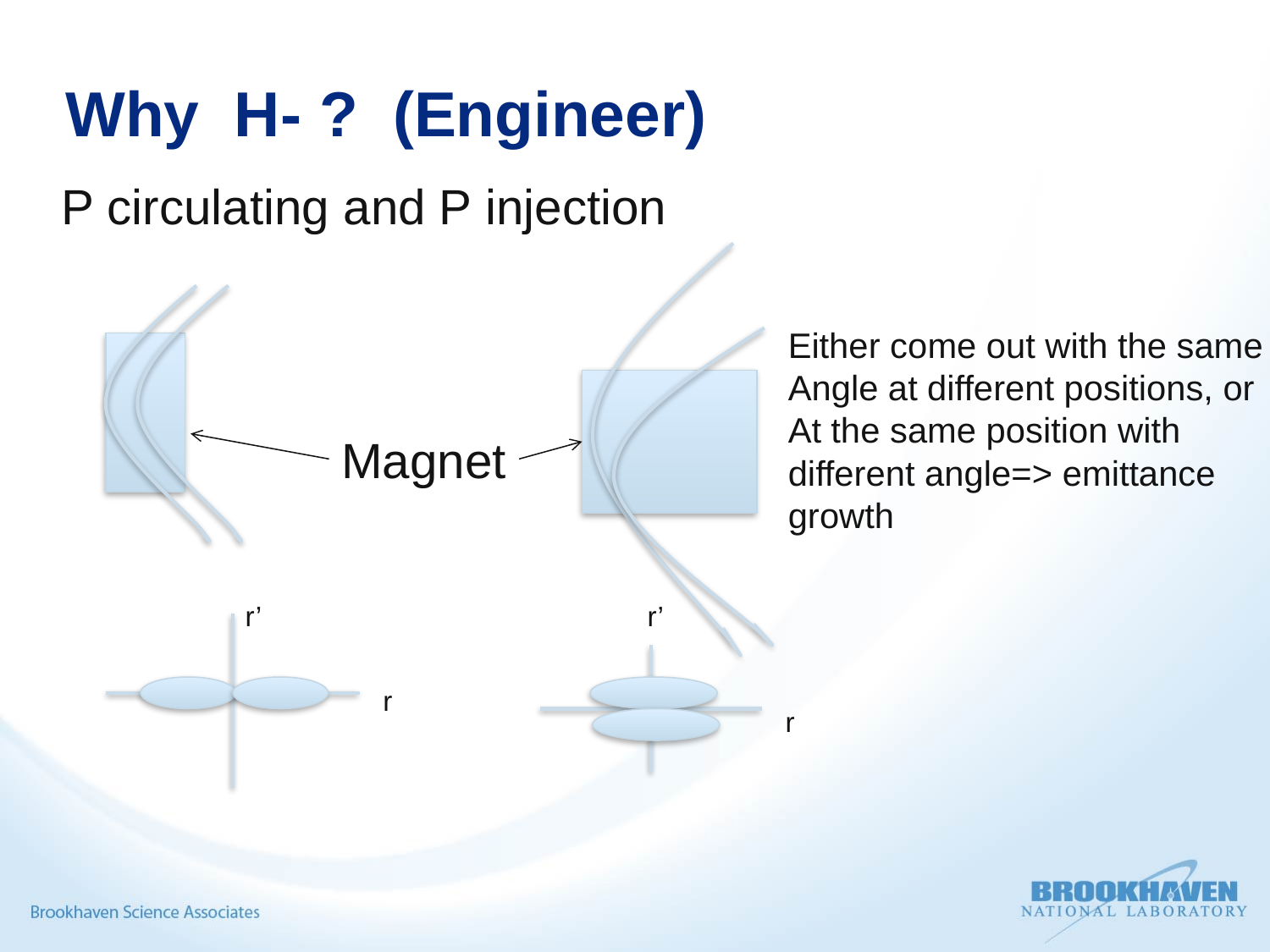

# Why  H- ?  (Engineer)
P circulating and P injection

Either come out with the same
Angle at different positions, or
At the same position with
different angle=> emittance
growth

Magnet
r’
r’

r
r